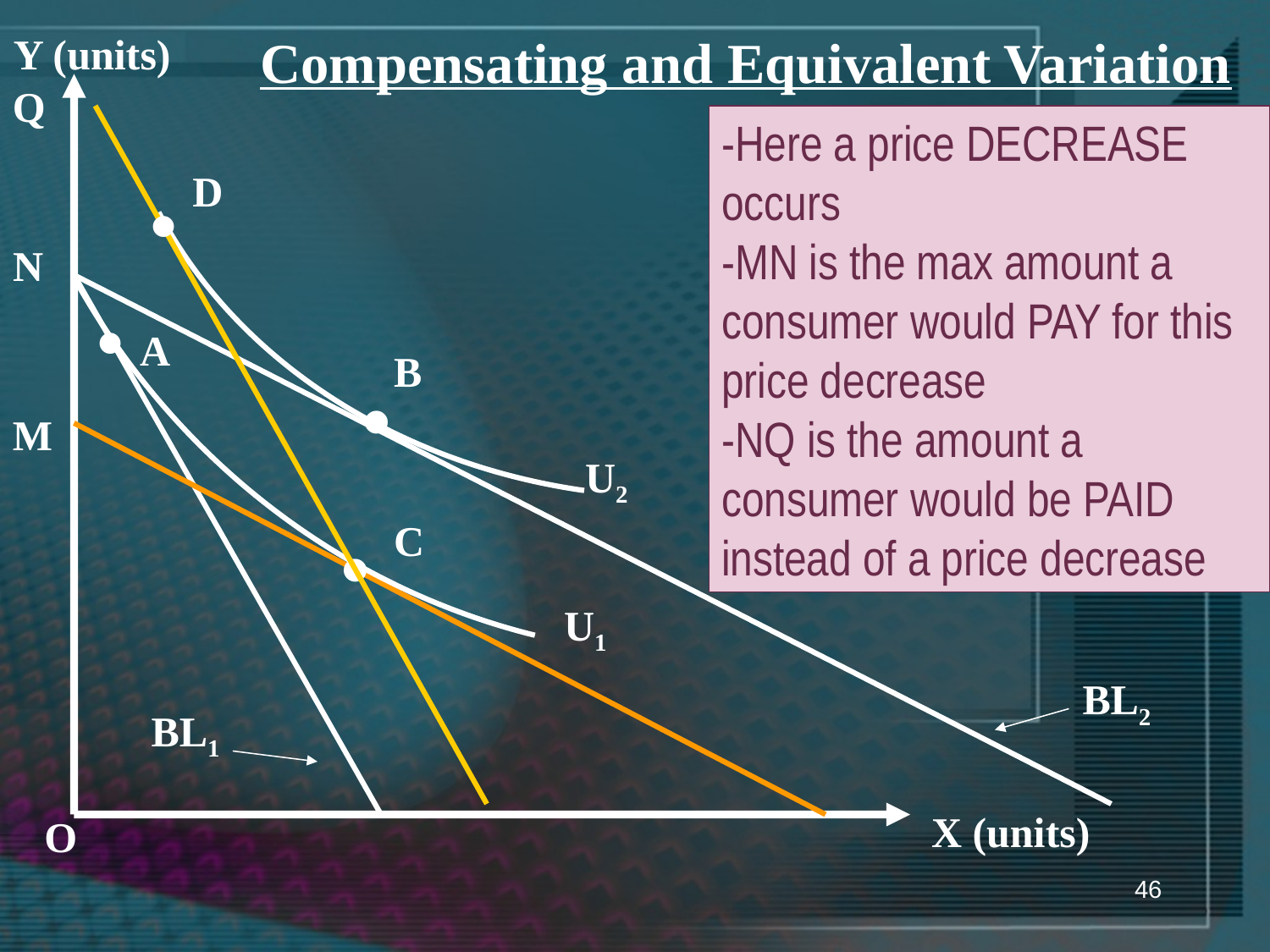

Y (units)

Compensating and Equivalent Variation
Q

-Here a price DECREASE occurs
-MN is the max amount a consumer would PAY for this price decrease
-NQ is the amount a consumer would be PAID instead of a price decrease
D
•
N

•
A
B
•
M

U2
•
C
U1
BL2
BL1

X (units)
O

46